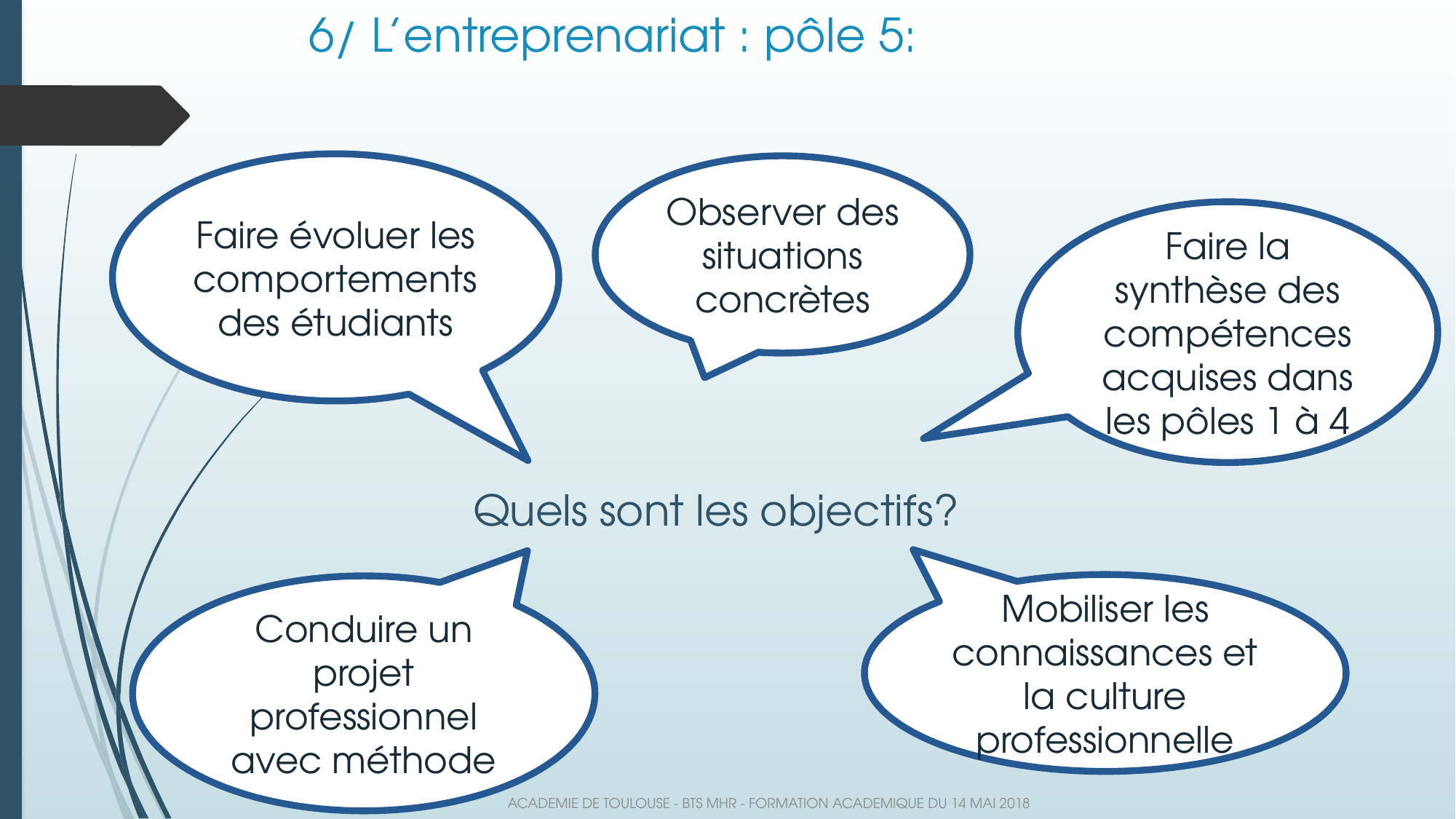

# 6/ L’entreprenariat : pôle 5:
Faire évoluer les comportements des étudiants
Observer des situations concrètes
Faire la synthèse des compétences acquises dans les pôles 1 à 4
Quels sont les objectifs?

Mobiliser les connaissances et la culture professionnelle
Conduire un projet professionnel avec méthode
ACADEMIE DE TOULOUSE - BTS MHR - FORMATION ACADEMIQUE DU 14 MAI 2018